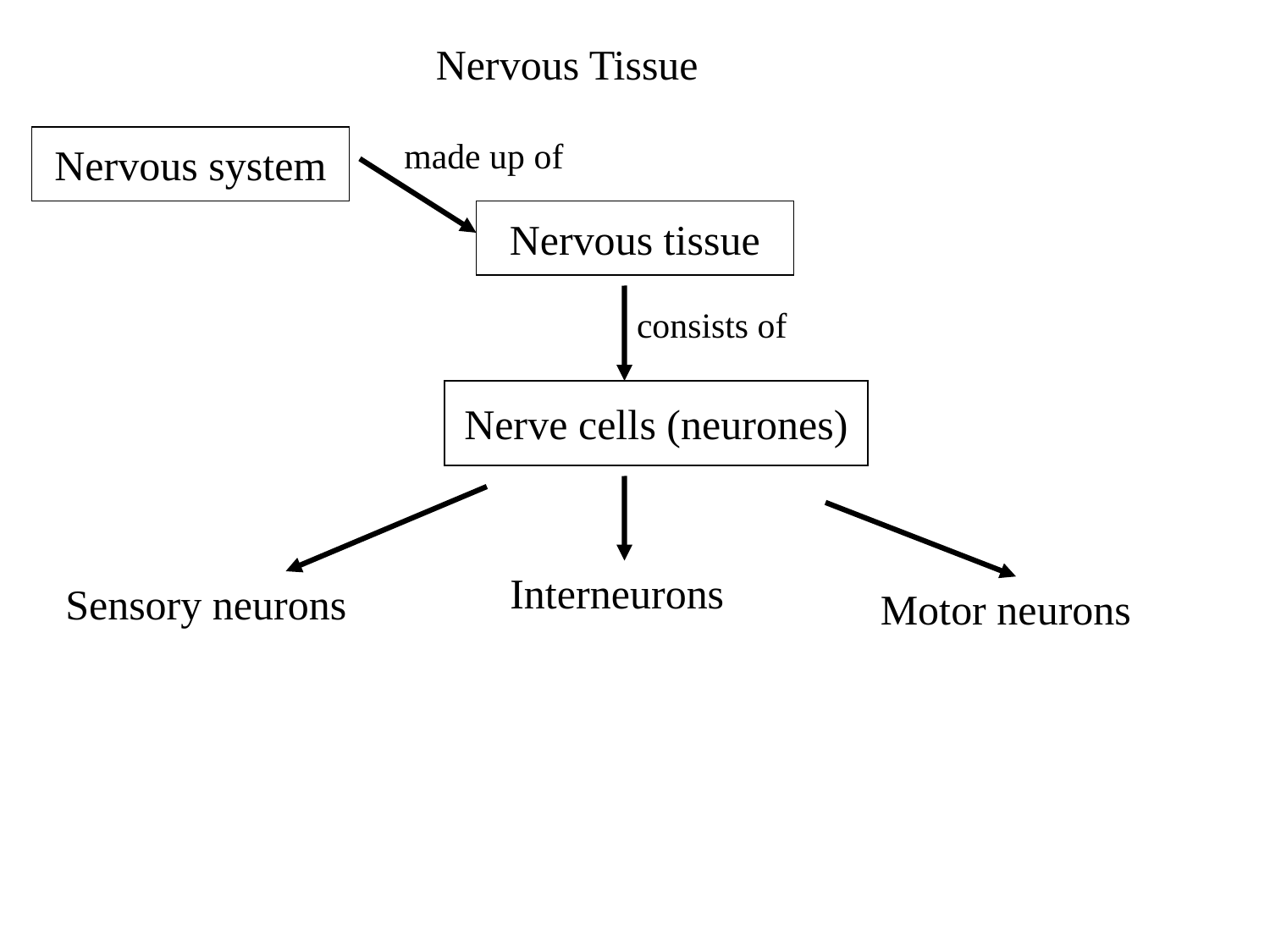

Nervous Tissue
Nervous system
made up of

Nervous tissue

consists of
Nerve cells (neurones)

Interneurons
Sensory neurons
Motor neurons